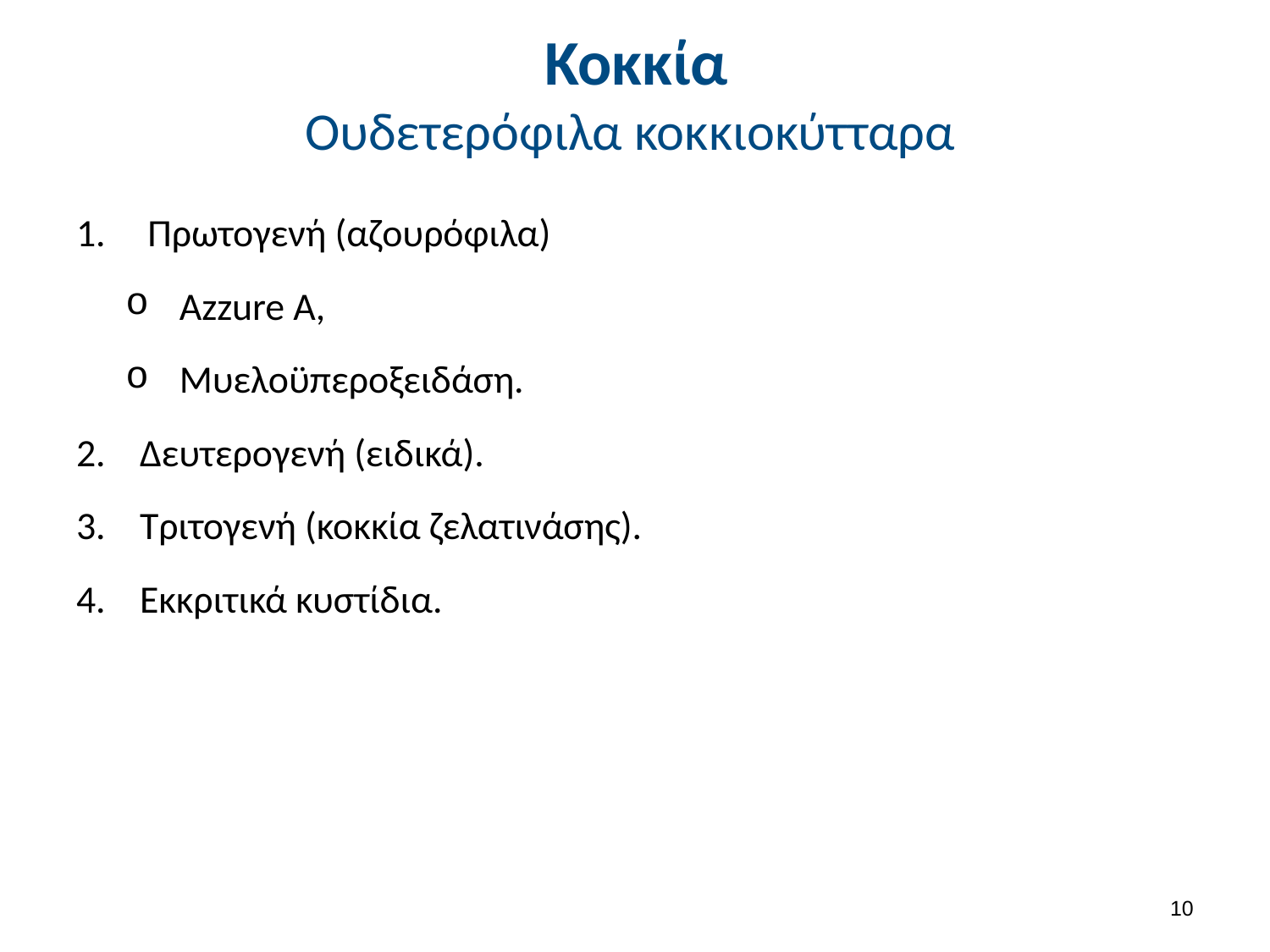

# Κοκκία Ουδετερόφιλα κοκκιοκύτταρα
Πρωτογενή (αζουρόφιλα)
Azzure A,
Μυελοϋπεροξειδάση.
Δευτερογενή (ειδικά).
Τριτογενή (κοκκία ζελατινάσης).
Εκκριτικά κυστίδια.
10